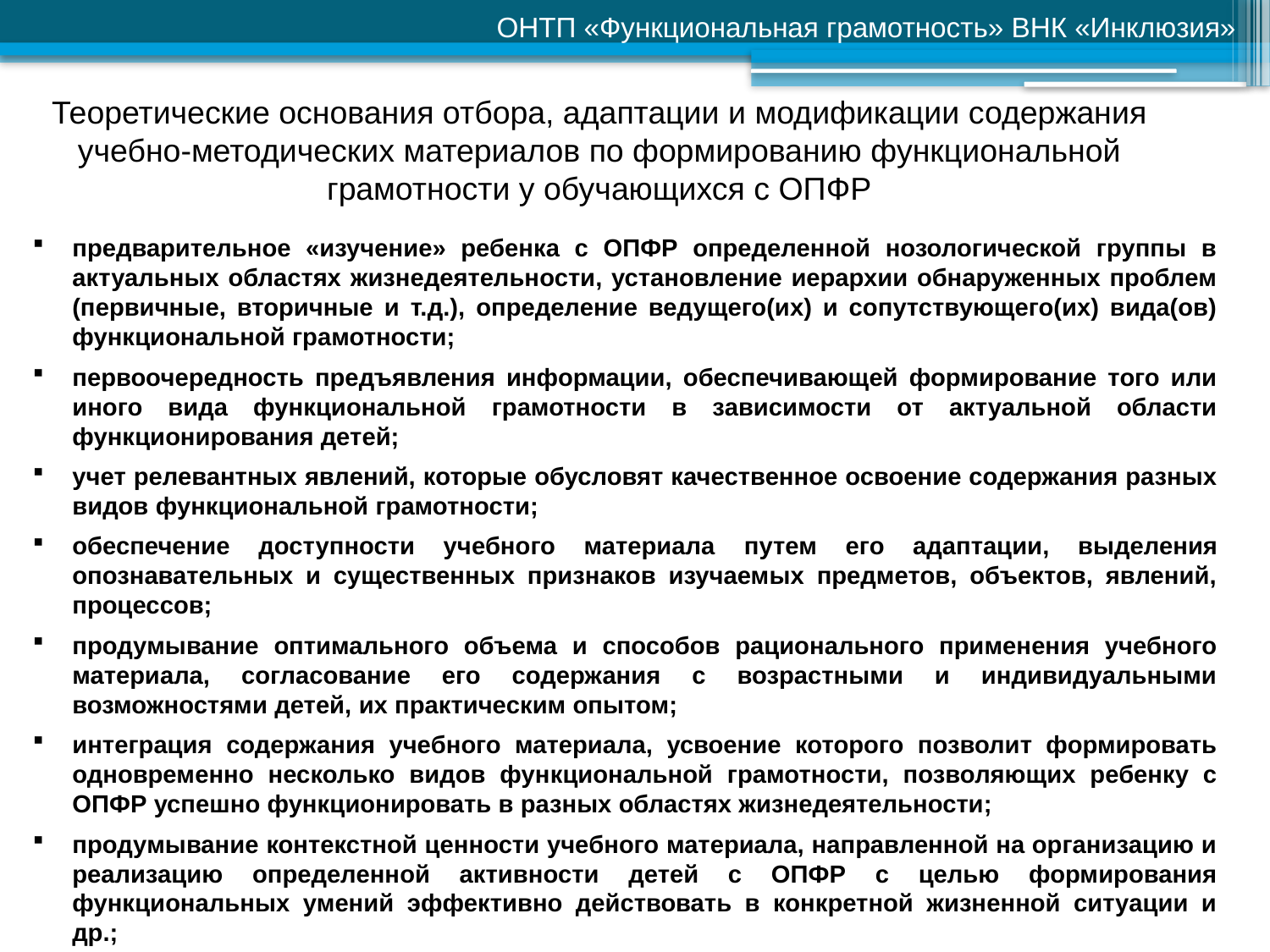

ОНТП «Функциональная грамотность» ВНК «Инклюзия»
Теоретические основания отбора, адаптации и модификации содержания учебно-методических материалов по формированию функциональной грамотности у обучающихся с ОПФР
предварительное «изучение» ребенка с ОПФР определенной нозологической группы в актуальных областях жизнедеятельности, установление иерархии обнаруженных проблем (первичные, вторичные и т.д.), определение ведущего(их) и сопутствующего(их) вида(ов) функциональной грамотности;
первоочередность предъявления информации, обеспечивающей формирование того или иного вида функциональной грамотности в зависимости от актуальной области функционирования детей;
учет релевантных явлений, которые обусловят качественное освоение содержания разных видов функциональной грамотности;
обеспечение доступности учебного материала путем его адаптации, выделения опознавательных и существенных признаков изучаемых предметов, объектов, явлений, процессов;
продумывание оптимального объема и способов рационального применения учебного материала, согласование его содержания с возрастными и индивидуальными возможностями детей, их практическим опытом;
интеграция содержания учебного материала, усвоение которого позволит формировать одновременно несколько видов функциональной грамотности, позволяющих ребенку с ОПФР успешно функционировать в разных областях жизнедеятельности;
продумывание контекстной ценности учебного материала, направленной на организацию и реализацию определенной активности детей с ОПФР с целью формирования функциональных умений эффективно действовать в конкретной жизненной ситуации и др.;